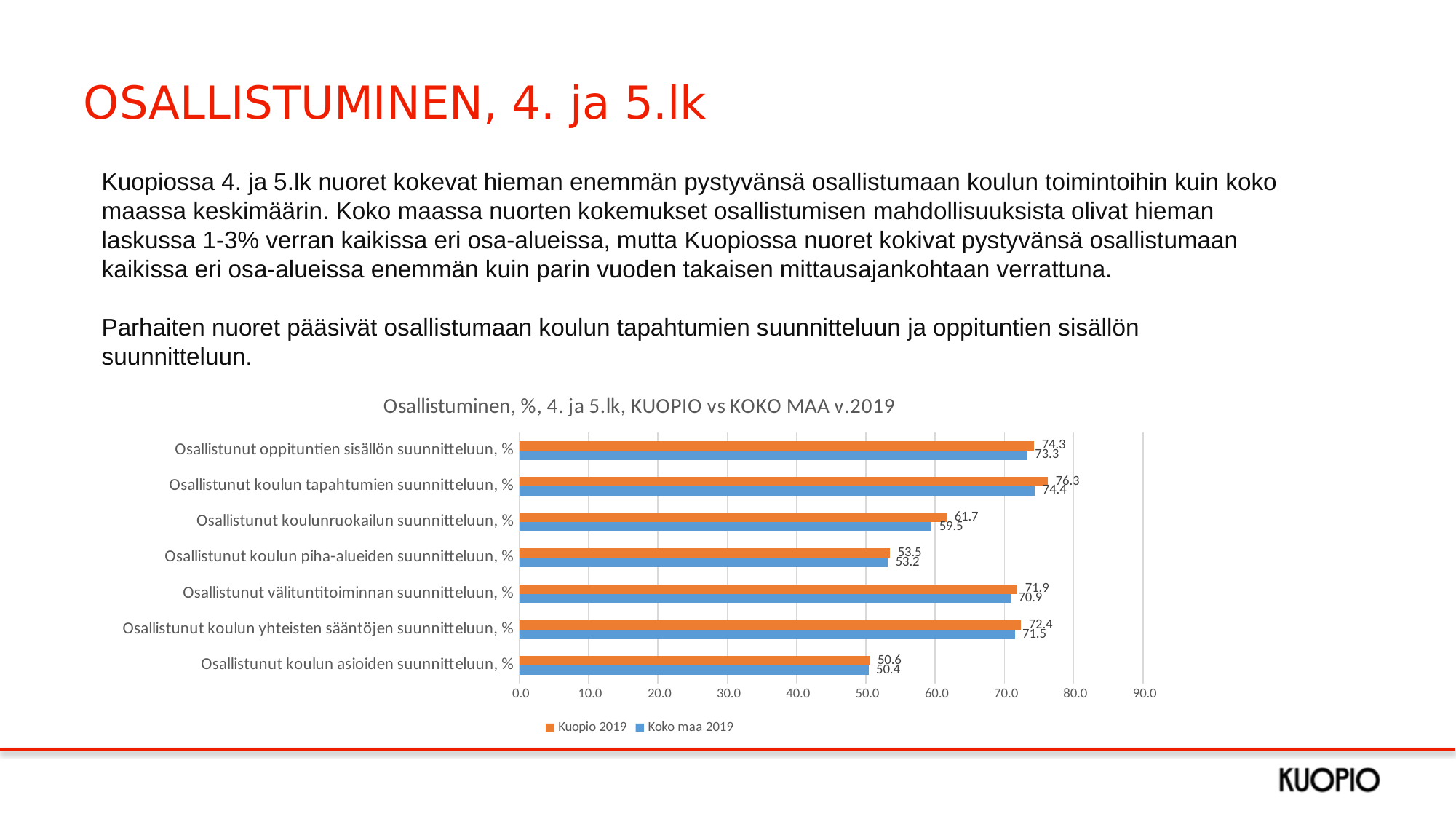

# OSALLISTUMINEN, 4. ja 5.lk
Kuopiossa 4. ja 5.lk nuoret kokevat hieman enemmän pystyvänsä osallistumaan koulun toimintoihin kuin koko maassa keskimäärin. Koko maassa nuorten kokemukset osallistumisen mahdollisuuksista olivat hieman laskussa 1-3% verran kaikissa eri osa-alueissa, mutta Kuopiossa nuoret kokivat pystyvänsä osallistumaan kaikissa eri osa-alueissa enemmän kuin parin vuoden takaisen mittausajankohtaan verrattuna.

Parhaiten nuoret pääsivät osallistumaan koulun tapahtumien suunnitteluun ja oppituntien sisällön suunnitteluun.

### Chart: Osallistuminen, %, 4. ja 5.lk, KUOPIO vs KOKO MAA v.2019

| Category | Koko maa 2019 | Kuopio 2019 |
|---|---|---|
| Osallistunut koulun asioiden suunnitteluun, % | 50.4 | 50.6 |
| Osallistunut koulun yhteisten sääntöjen suunnitteluun, % | 71.5 | 72.4 |
| Osallistunut välituntitoiminnan suunnitteluun, % | 70.9 | 71.9 |
| Osallistunut koulun piha-alueiden suunnitteluun, % | 53.2 | 53.5 |
| Osallistunut koulunruokailun suunnitteluun, % | 59.5 | 61.7 |
| Osallistunut koulun tapahtumien suunnitteluun, % | 74.4 | 76.3 |
| Osallistunut oppituntien sisällön suunnitteluun, % | 73.3 | 74.3 |